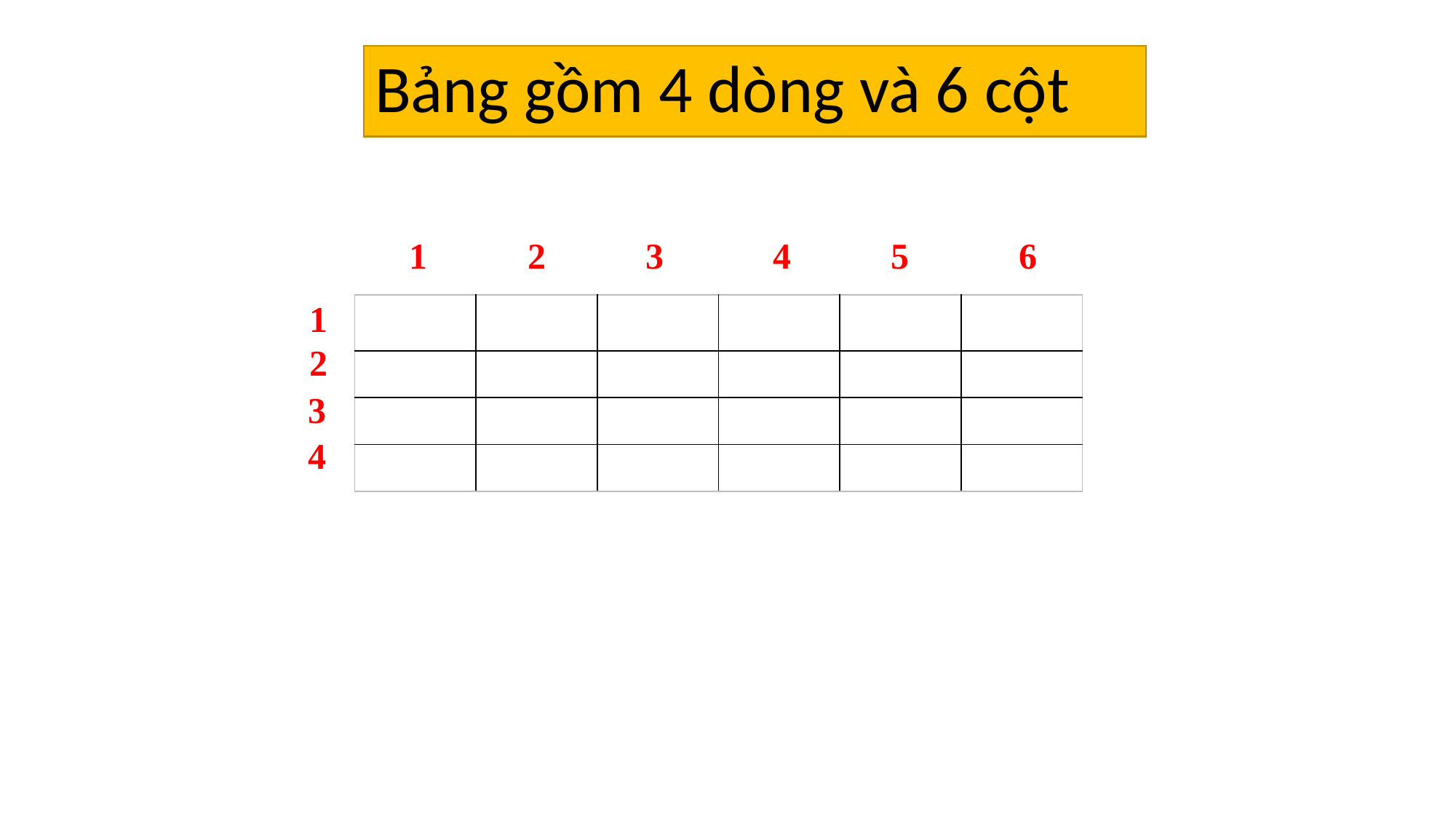

# Bảng gồm 4 dòng và 6 cột

1
2
3
4
5
6
1
|  |  |  |  |  |  |
| --- | --- | --- | --- | --- | --- |
|  |  |  |  |  |  |
|  |  |  |  |  |  |
|  |  |  |  |  |  |
2
3
4